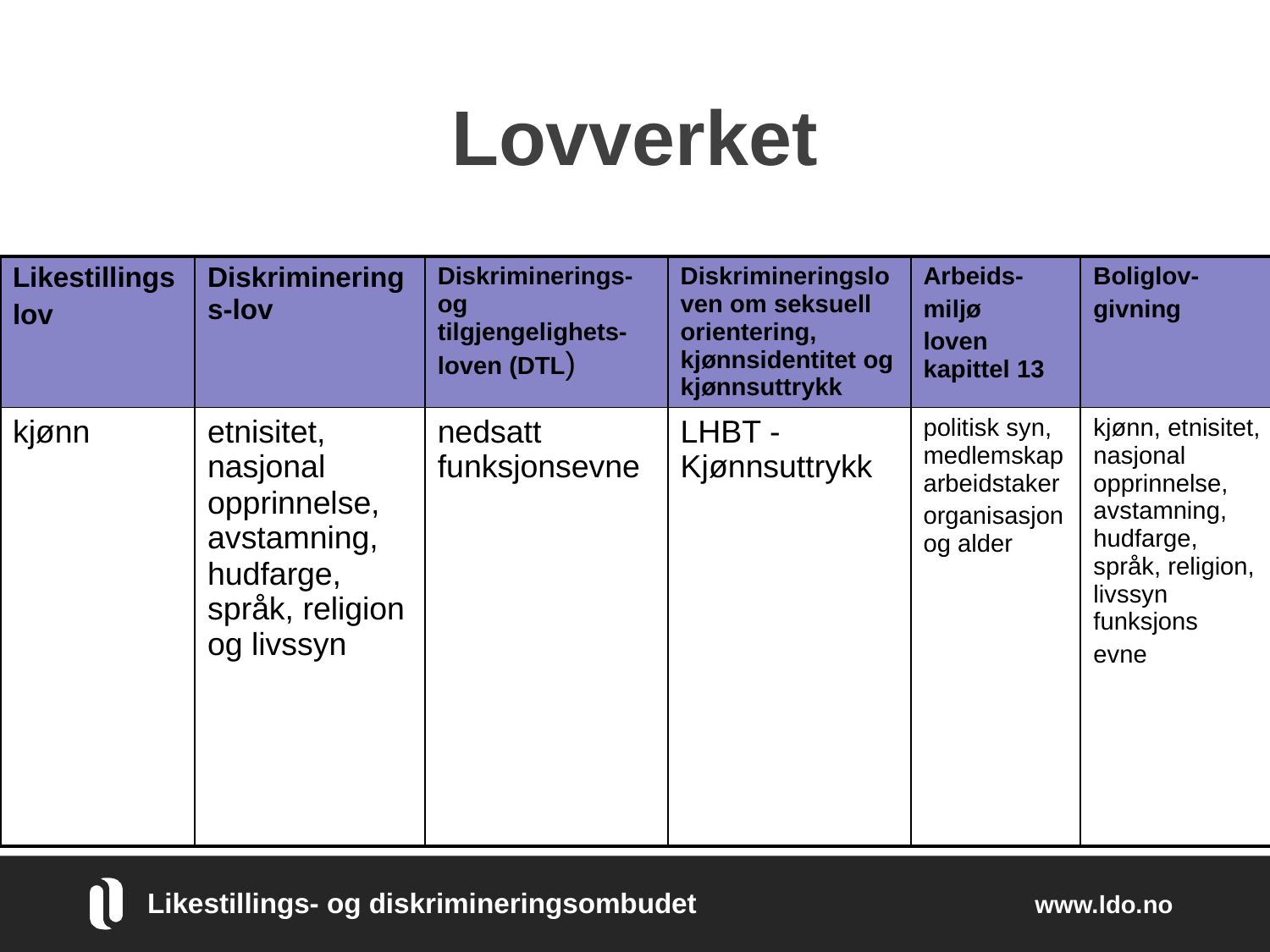

Eli Knøsen 30012016
# Lovverket
| Likestillings lov | Diskriminerings-lov | Diskriminerings- og tilgjengelighets-loven (DTL) | Diskrimineringsloven om seksuell orientering, kjønnsidentitet og kjønnsuttrykk | Arbeids- miljø loven kapittel 13 | Boliglov- givning |
| --- | --- | --- | --- | --- | --- |
| kjønn | etnisitet, nasjonal opprinnelse, avstamning, hudfarge, språk, religion og livssyn | nedsatt funksjonsevne | LHBT - Kjønnsuttrykk | politisk syn, medlemskap arbeidstaker organisasjon og alder | kjønn, etnisitet, nasjonal opprinnelse, avstamning, hudfarge, språk, religion, livssyn funksjons evne |